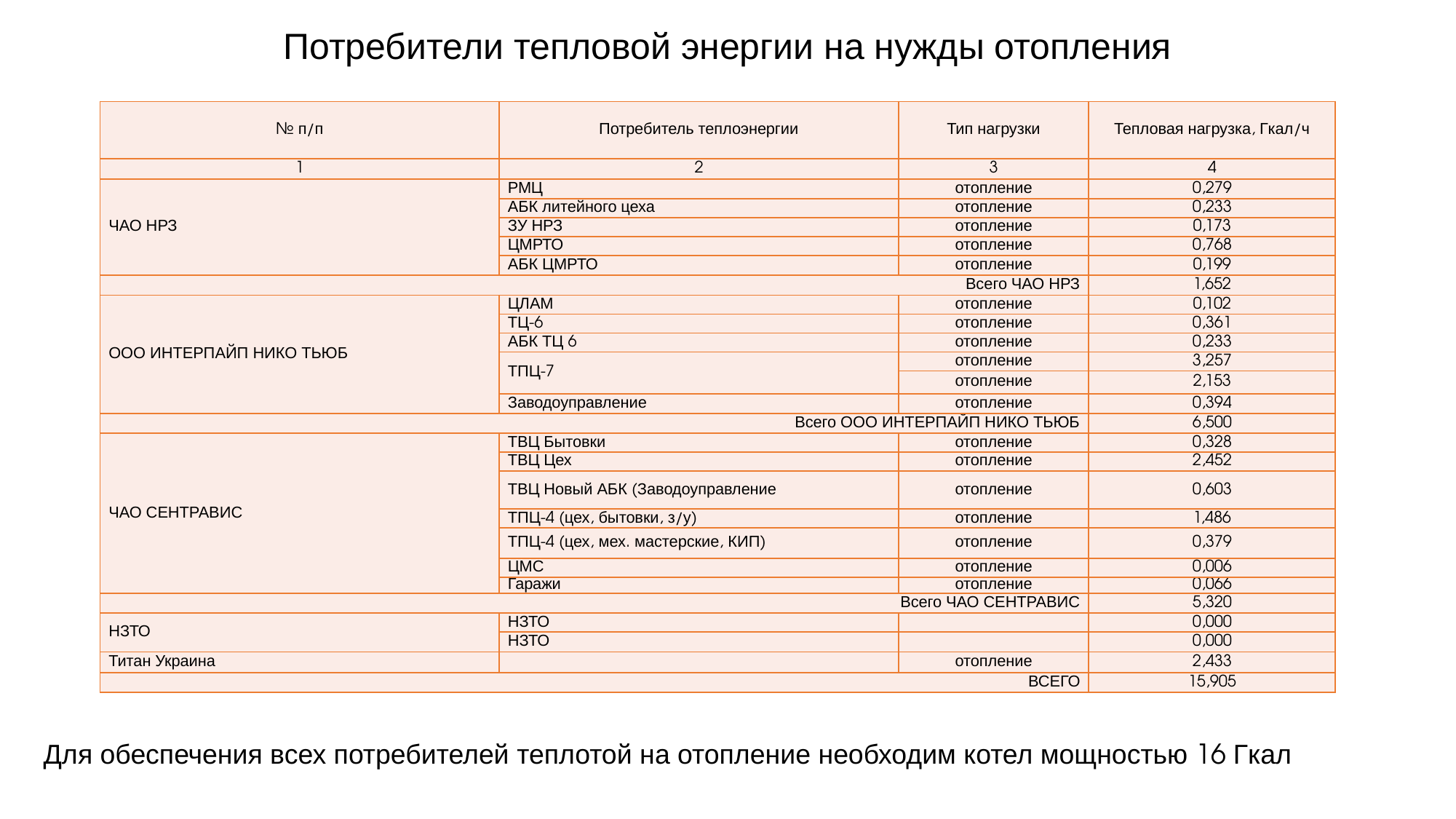

# Потребители тепловой энергии на нужды отопления
| № п/п | Потребитель теплоэнергии | Тип нагрузки | Тепловая нагрузка, Гкал/ч |
| --- | --- | --- | --- |
| 1 | 2 | 3 | 4 |
| ЧАО НРЗ | РМЦ | отопление | 0,279 |
|  | АБК литейного цеха | отопление | 0,233 |
|  | ЗУ НРЗ | отопление | 0,173 |
|  | ЦМРТО | отопление | 0,768 |
|  | АБК ЦМРТО | отопление | 0,199 |
| Всего ЧАО НРЗ |  |  | 1,652 |
| ООО ИНТЕРПАЙП НИКО ТЬЮБ | ЦЛАМ | отопление | 0,102 |
|  | ТЦ-6 | отопление | 0,361 |
|  | АБК ТЦ 6 | отопление | 0,233 |
|  | ТПЦ-7 | отопление | 3,257 |
|  |  | отопление | 2,153 |
|  | Заводоуправление | отопление | 0,394 |
| Всего ООО ИНТЕРПАЙП НИКО ТЬЮБ |  |  | 6,500 |
| ЧАО СЕНТРАВИС | ТВЦ Бытовки | отопление | 0,328 |
|  | ТВЦ Цех | отопление | 2,452 |
|  | ТВЦ Новый АБК (Заводоуправление | отопление | 0,603 |
|  | ТПЦ-4 (цех, бытовки, з/у) | отопление | 1,486 |
|  | ТПЦ-4 (цех, мех. мастерские, КИП) | отопление | 0,379 |
|  | ЦМС | отопление | 0,006 |
|  | Гаражи | отопление | 0,066 |
| Всего ЧАО СЕНТРАВИС |  |  | 5,320 |
| НЗТО | НЗТО |  | 0,000 |
|  | НЗТО |  | 0,000 |
| Титан Украина |  | отопление | 2,433 |
| ВСЕГО |  |  | 15,905 |
Для обеспечения всех потребителей теплотой на отопление необходим котел мощностью 16 Гкал